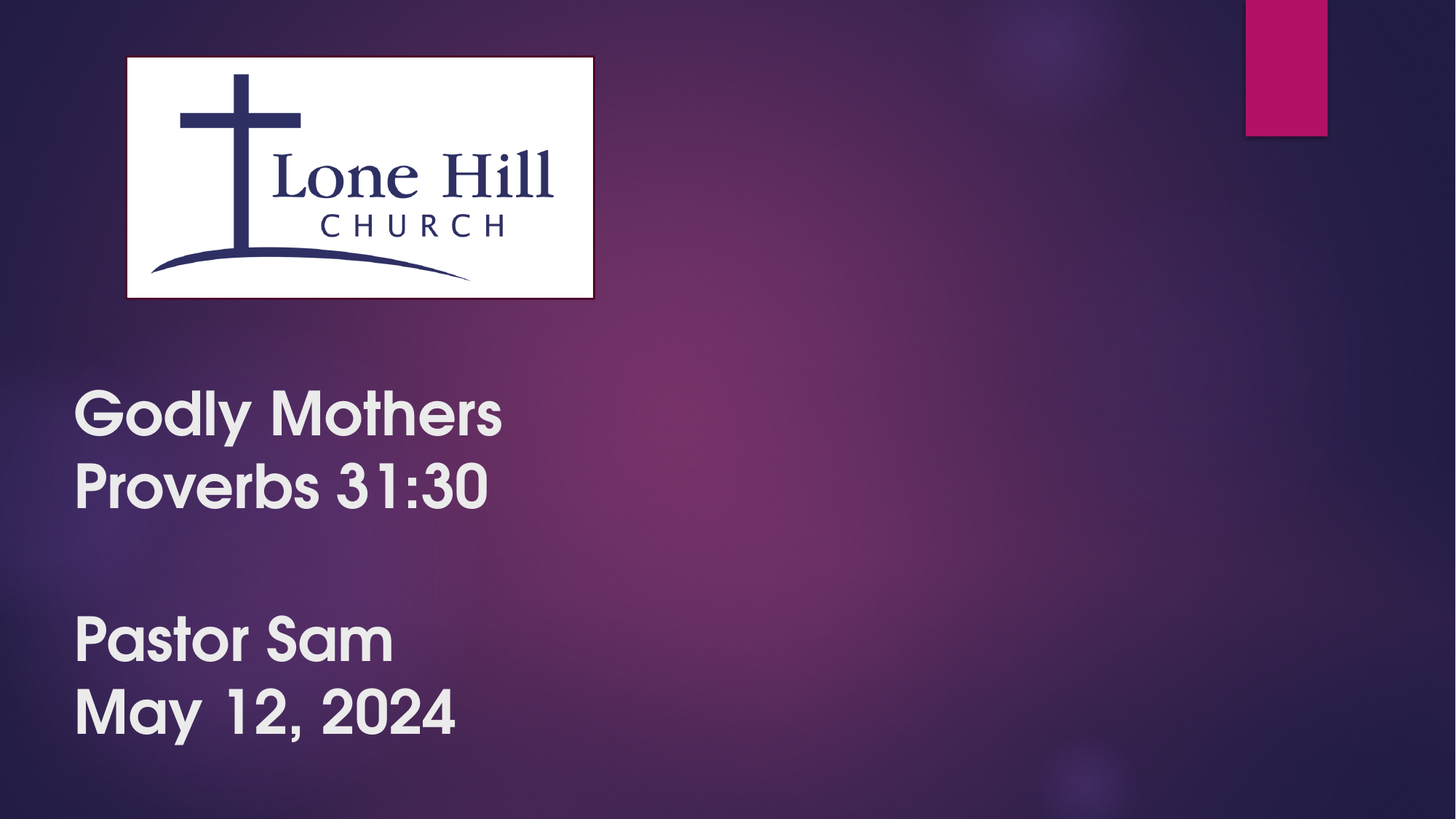

# Godly Mothers Proverbs 31:30 Pastor Sam May 12, 2024